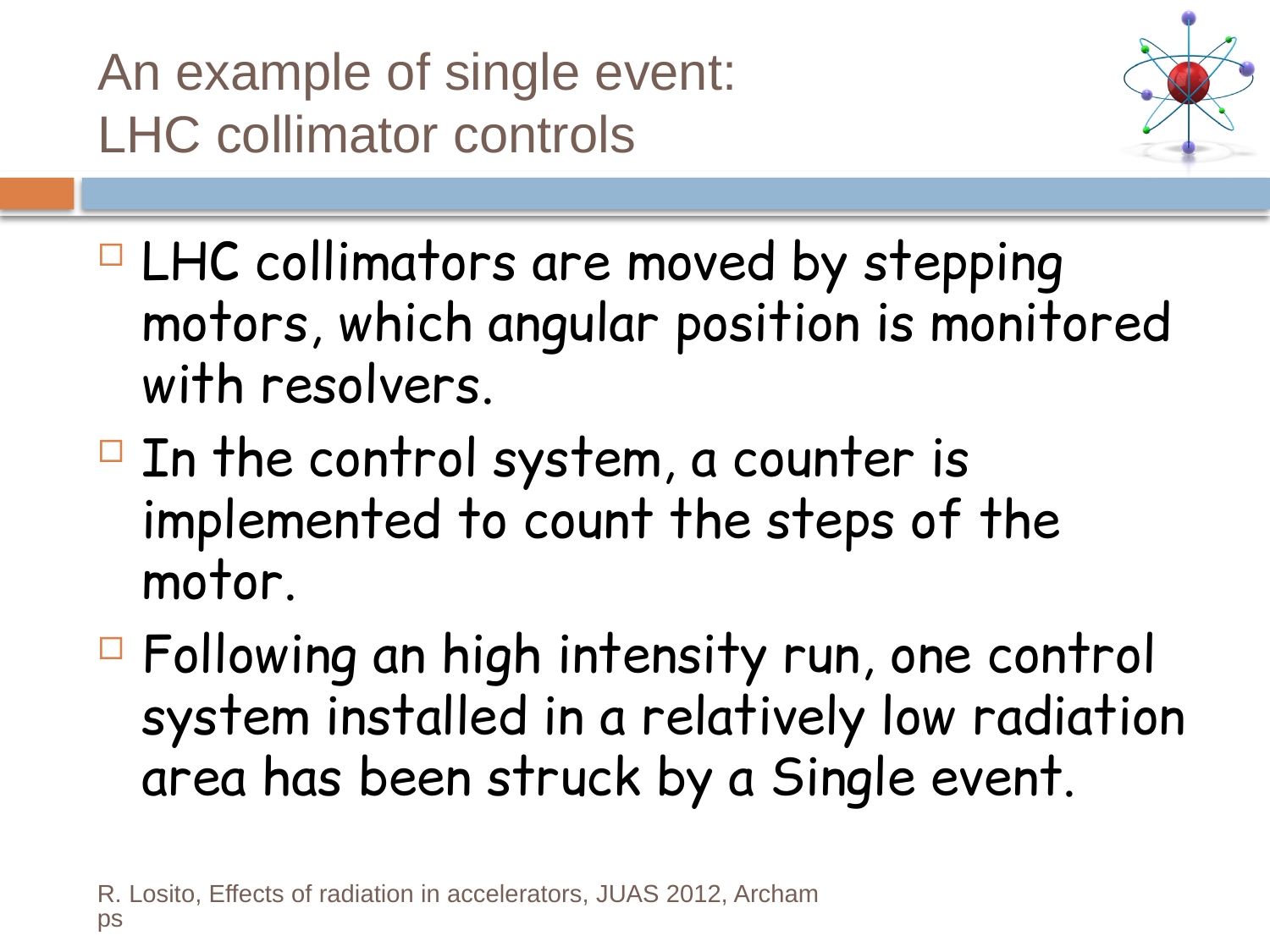

# An example of single event: LHC collimator controls
LHC collimators are moved by stepping motors, which angular position is monitored with resolvers.
In the control system, a counter is implemented to count the steps of the motor.
Following an high intensity run, one control system installed in a relatively low radiation area has been struck by a Single event.

R. Losito, Effects of radiation in accelerators, JUAS 2012, Archamps